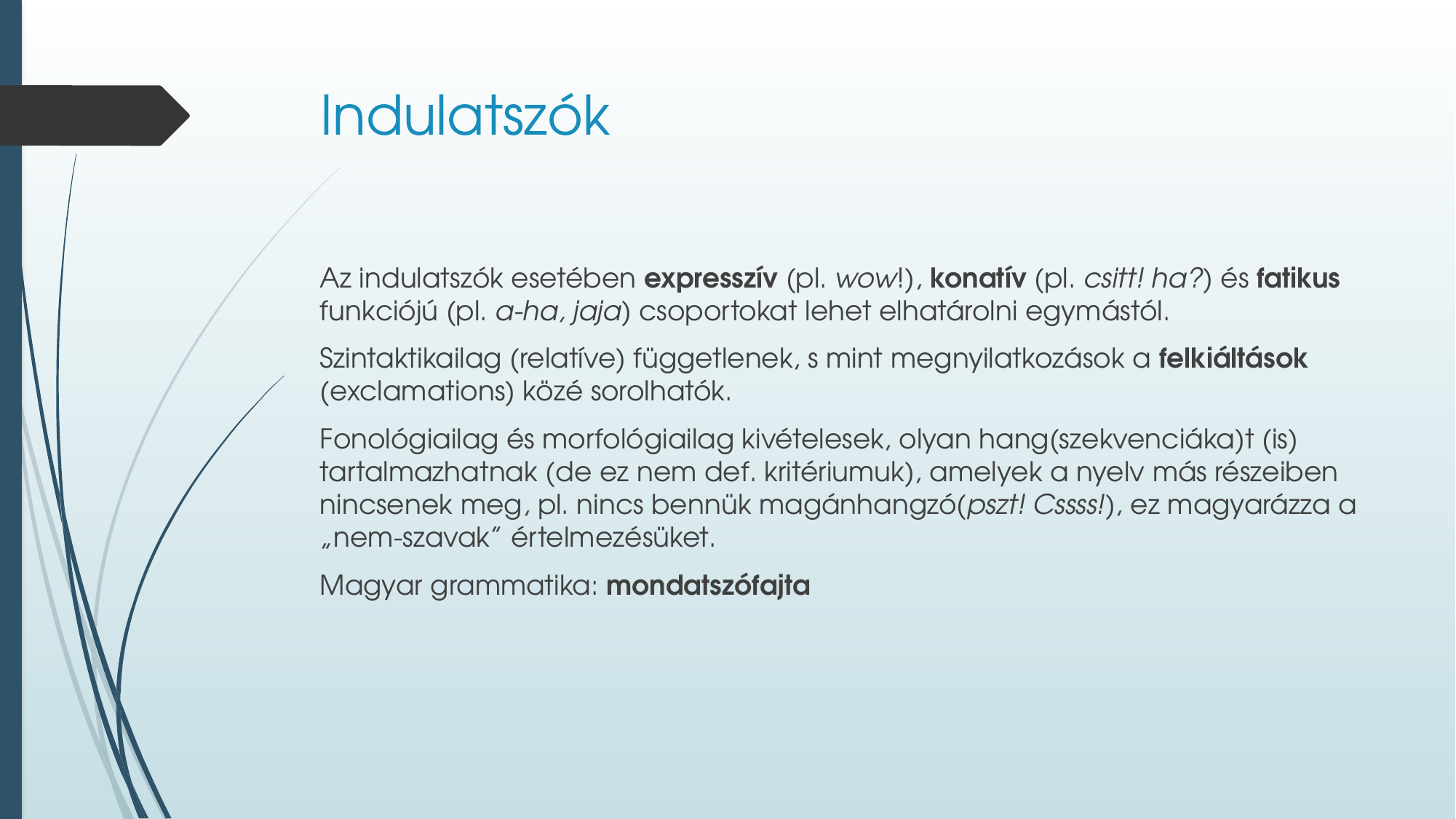

# Indulatszók
Az indulatszók esetében expresszív (pl. wow!), konatív (pl. csitt! ha?) és fatikus funkciójú (pl. a-ha, jaja) csoportokat lehet elhatárolni egymástól.
Szintaktikailag (relatíve) függetlenek, s mint megnyilatkozások a felkiáltások (exclamations) közé sorolhatók.
Fonológiailag és morfológiailag kivételesek, olyan hang(szekvenciáka)t (is) tartalmazhatnak (de ez nem def. kritériumuk), amelyek a nyelv más részeiben nincsenek meg, pl. nincs bennük magánhangzó(pszt! Cssss!), ez magyarázza a „nem-szavak” értelmezésüket.
Magyar grammatika: mondatszófajta